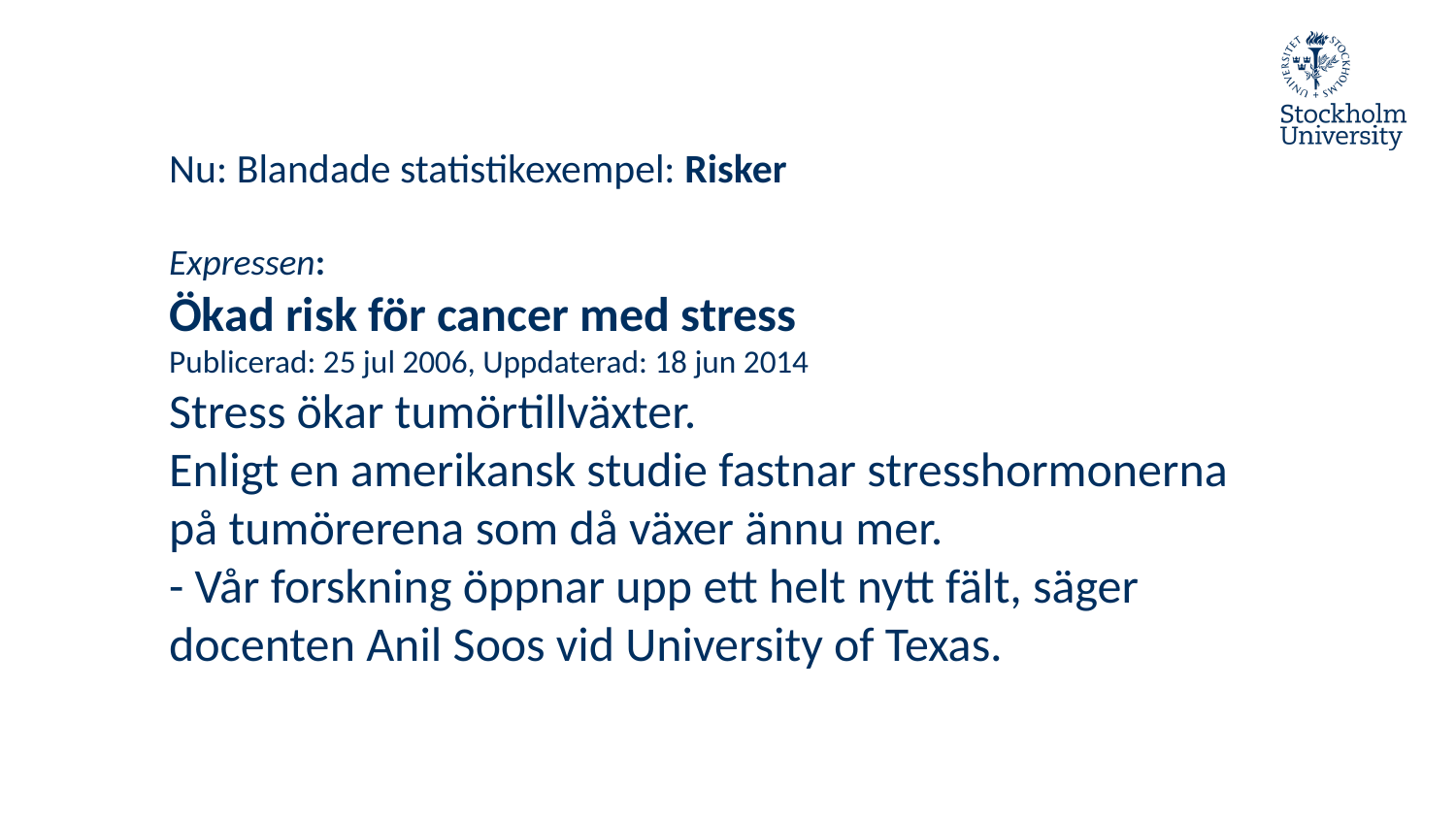

Nu: Blandade statistikexempel: Risker

Expressen:
Ökad risk för cancer med stress
Publicerad: 25 jul 2006, Uppdaterad: 18 jun 2014
Stress ökar tumörtillväxter.
Enligt en amerikansk studie fastnar stresshormonerna på tumörerena som då växer ännu mer.
- Vår forskning öppnar upp ett helt nytt fält, säger docenten Anil Soos vid University of Texas.